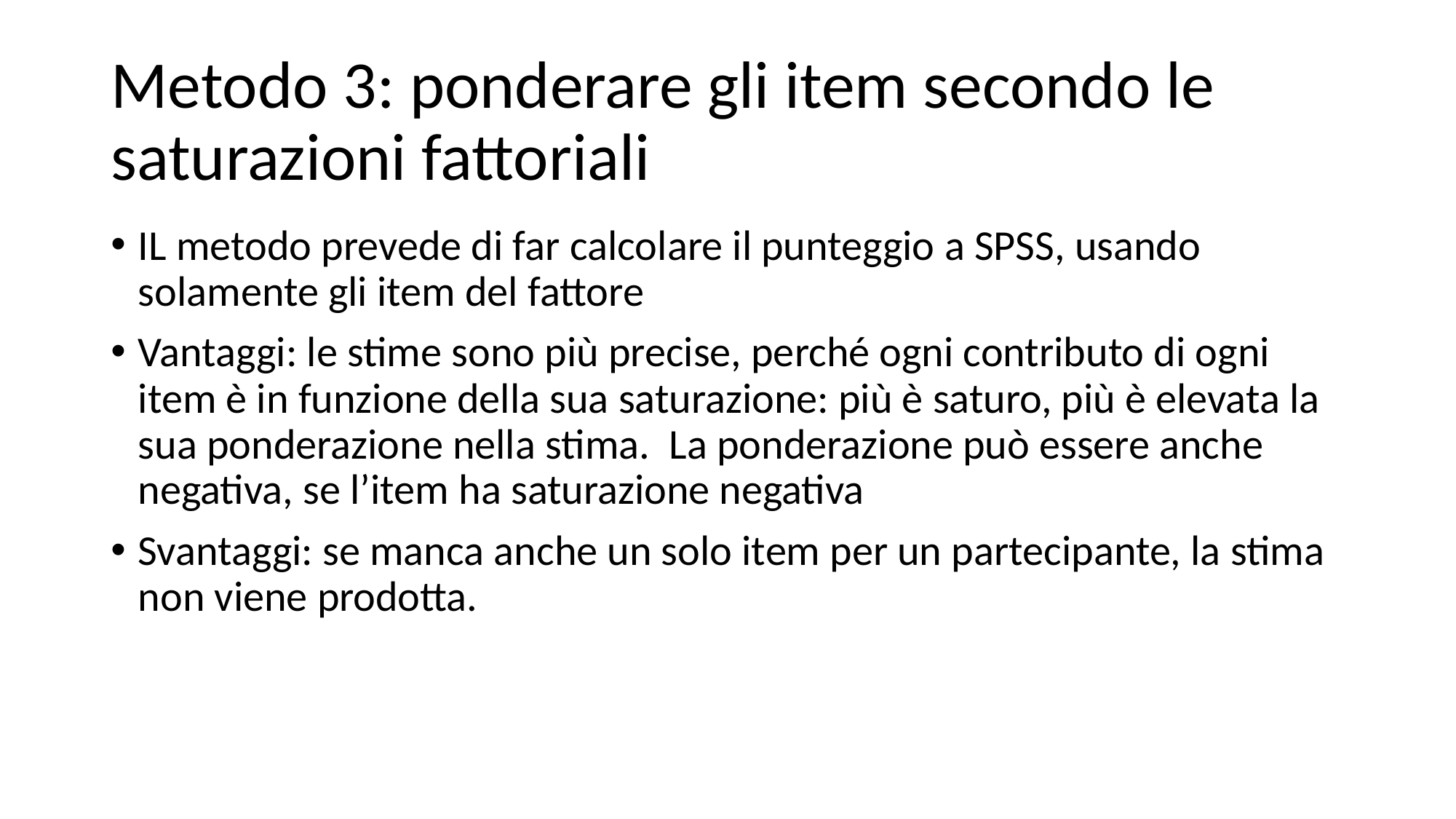

# Metodo 3: ponderare gli item secondo le saturazioni fattoriali
IL metodo prevede di far calcolare il punteggio a SPSS, usando solamente gli item del fattore
Vantaggi: le stime sono più precise, perché ogni contributo di ogni item è in funzione della sua saturazione: più è saturo, più è elevata la sua ponderazione nella stima.  La ponderazione può essere anche negativa, se l’item ha saturazione negativa
Svantaggi: se manca anche un solo item per un partecipante, la stima non viene prodotta.